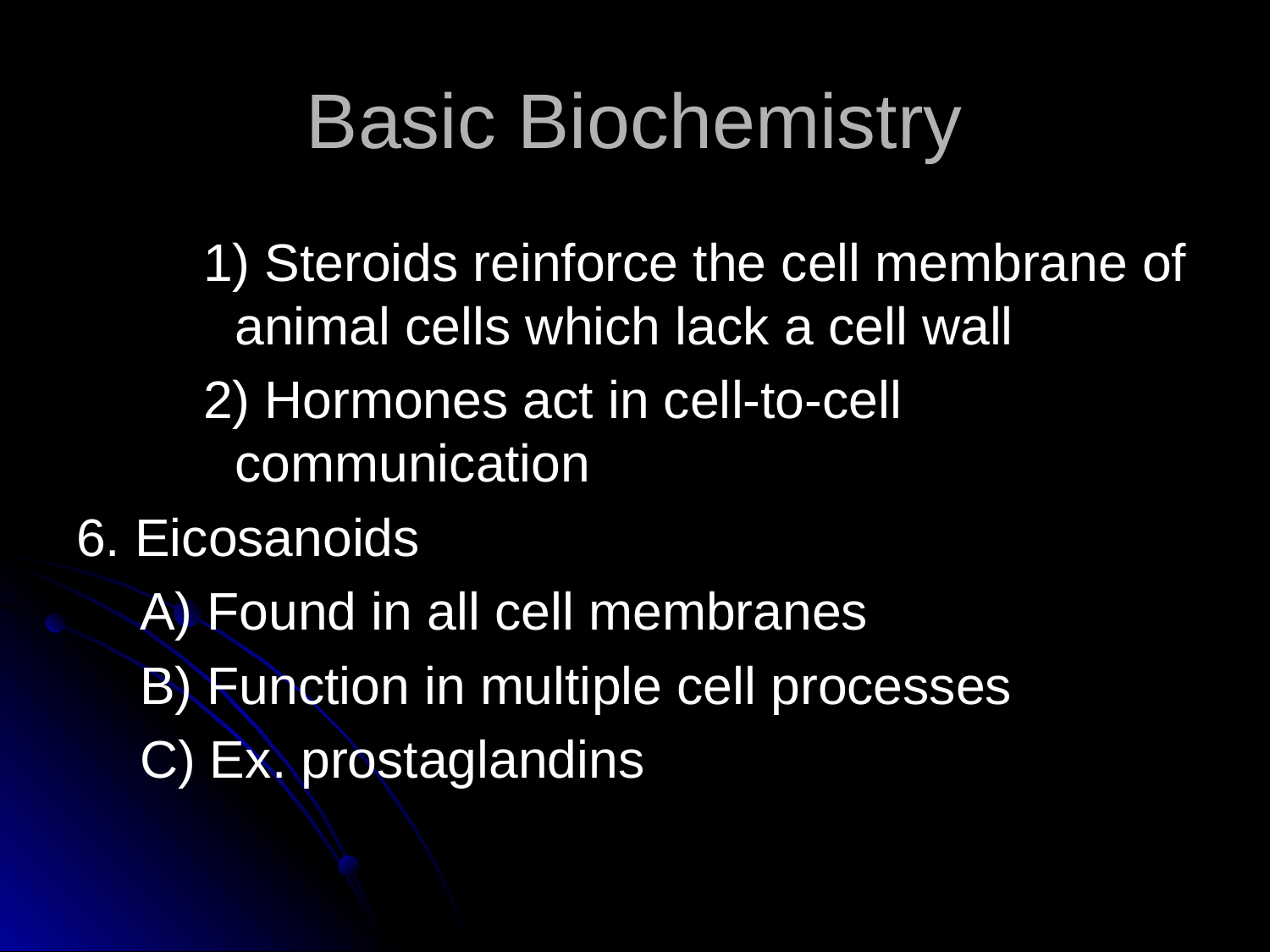

# Basic Biochemistry
1) Steroids reinforce the cell membrane of animal cells which lack a cell wall
2) Hormones act in cell-to-cell communication
6. Eicosanoids
A) Found in all cell membranes
B) Function in multiple cell processes
C) Ex. prostaglandins